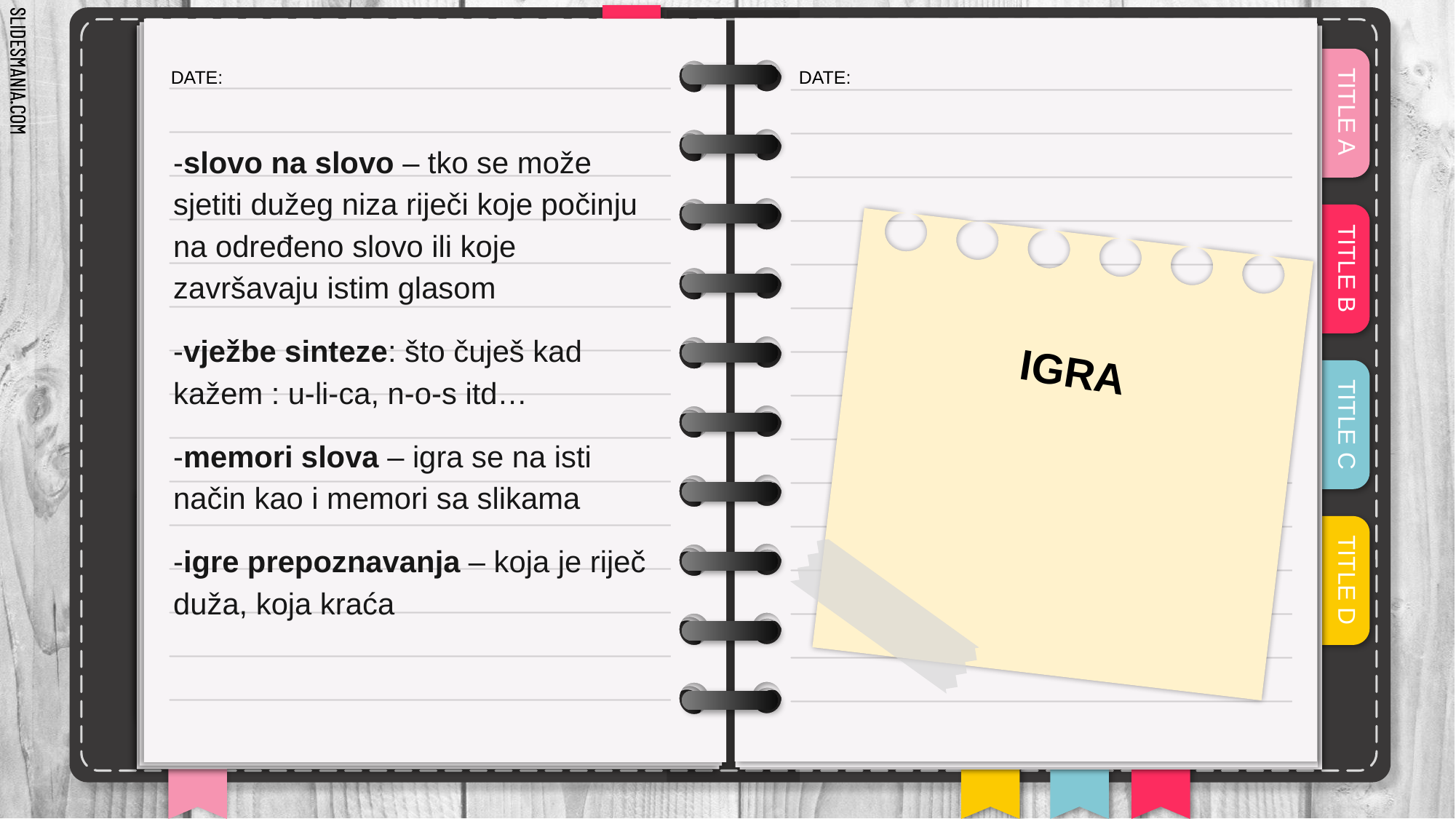

-slovo na slovo – tko se može sjetiti dužeg niza riječi koje počinju na određeno slovo ili koje završavaju istim glasom
-vježbe sinteze: što čuješ kad kažem : u-li-ca, n-o-s itd…
-memori slova – igra se na isti način kao i memori sa slikama
-igre prepoznavanja – koja je riječ duža, koja kraća

IGRA